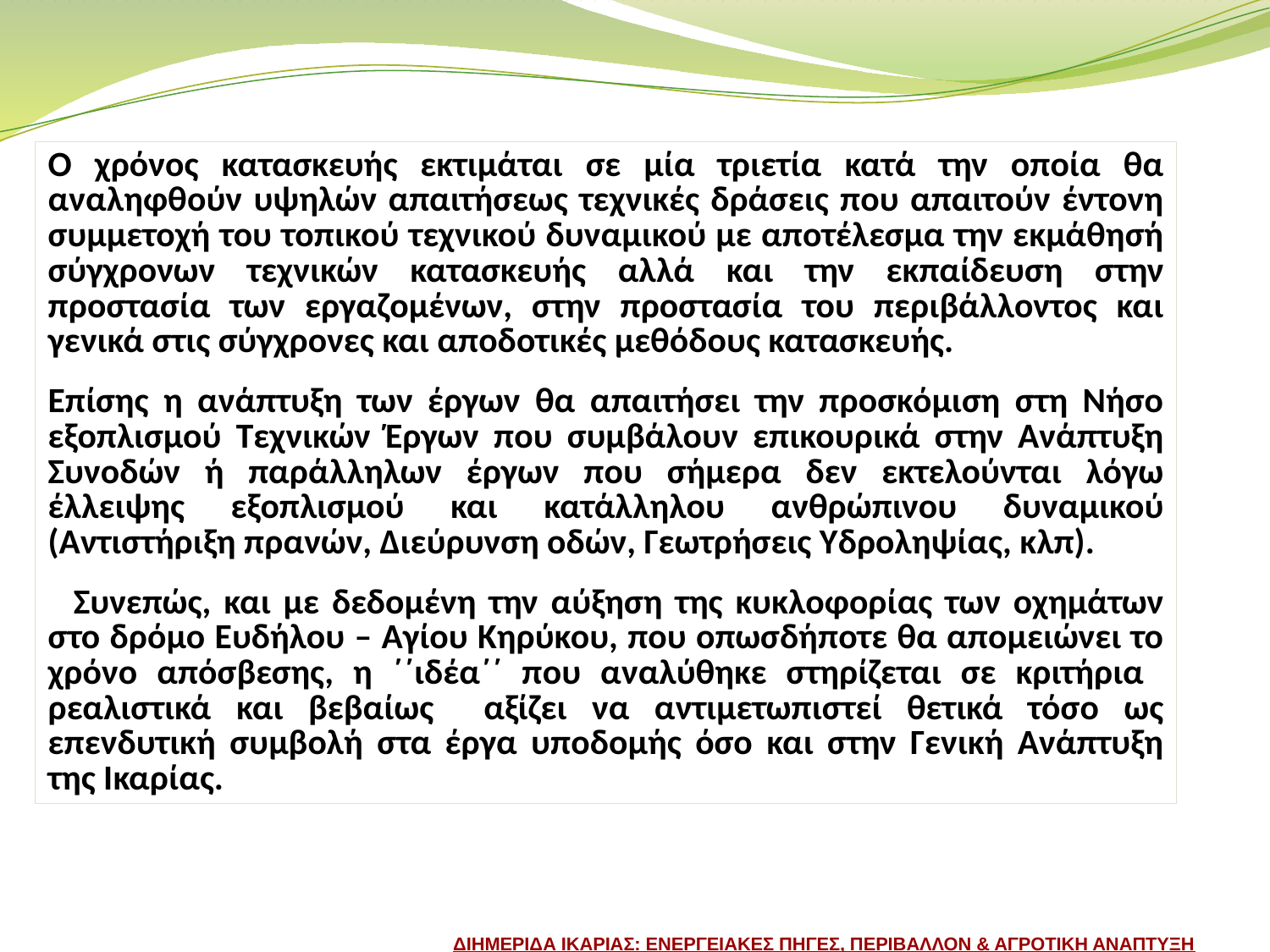

Ο χρόνος κατασκευής εκτιμάται σε μία τριετία κατά την οποία θα αναληφθούν υψηλών απαιτήσεως τεχνικές δράσεις που απαιτούν έντονη συμμετοχή του τοπικού τεχνικού δυναμικού με αποτέλεσμα την εκμάθησή σύγχρονων τεχνικών κατασκευής αλλά και την εκπαίδευση στην προστασία των εργαζομένων, στην προστασία του περιβάλλοντος και γενικά στις σύγχρονες και αποδοτικές μεθόδους κατασκευής.
Επίσης η ανάπτυξη των έργων θα απαιτήσει την προσκόμιση στη Νήσο εξοπλισμού Τεχνικών Έργων που συμβάλουν επικουρικά στην Ανάπτυξη Συνοδών ή παράλληλων έργων που σήμερα δεν εκτελούνται λόγω έλλειψης εξοπλισμού και κατάλληλου ανθρώπινου δυναμικού (Αντιστήριξη πρανών, Διεύρυνση οδών, Γεωτρήσεις Υδροληψίας, κλπ).
  Συνεπώς, και με δεδομένη την αύξηση της κυκλοφορίας των οχημάτων στο δρόμο Ευδήλου – Αγίου Κηρύκου, που οπωσδήποτε θα απομειώνει το χρόνο απόσβεσης, η ΄΄ιδέα΄΄ που αναλύθηκε στηρίζεται σε κριτήρια  ρεαλιστικά και βεβαίως  αξίζει να αντιμετωπιστεί θετικά τόσο ως επενδυτική συμβολή στα έργα υποδομής όσο και στην Γενική Ανάπτυξη της Ικαρίας.
ΔΙΗΜΕΡΙΔΑ ΙΚΑΡΙΑΣ: ΕΝΕΡΓΕΙΑΚΕΣ ΠΗΓΕΣ, ΠΕΡΙΒΑΛΛΟΝ & ΑΓΡΟΤΙΚΗ ΑΝΑΠΤΥΞΗ